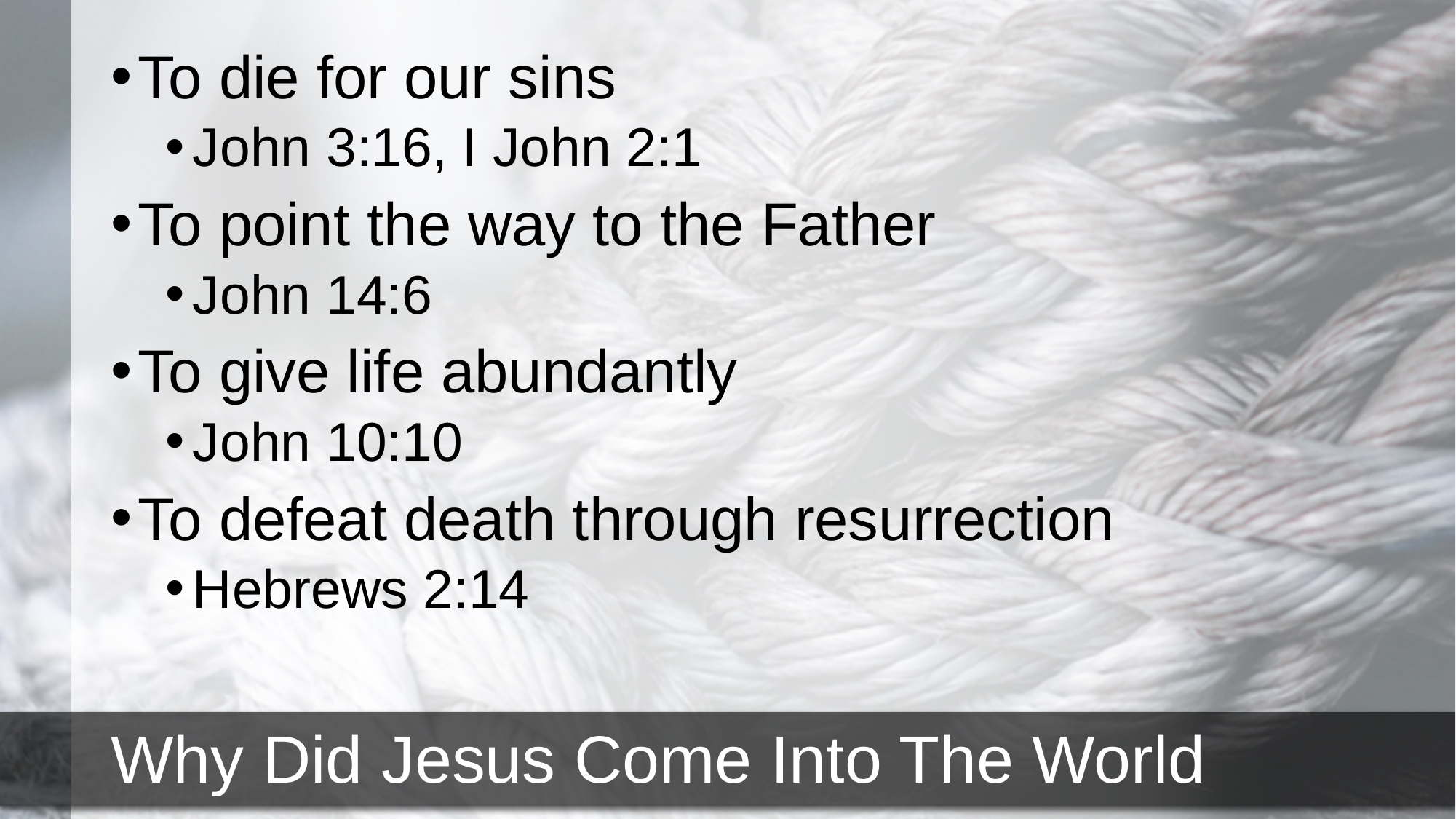

To die for our sins
John 3:16, I John 2:1
To point the way to the Father
John 14:6
To give life abundantly
John 10:10
To defeat death through resurrection
Hebrews 2:14
# Why Did Jesus Come Into The World